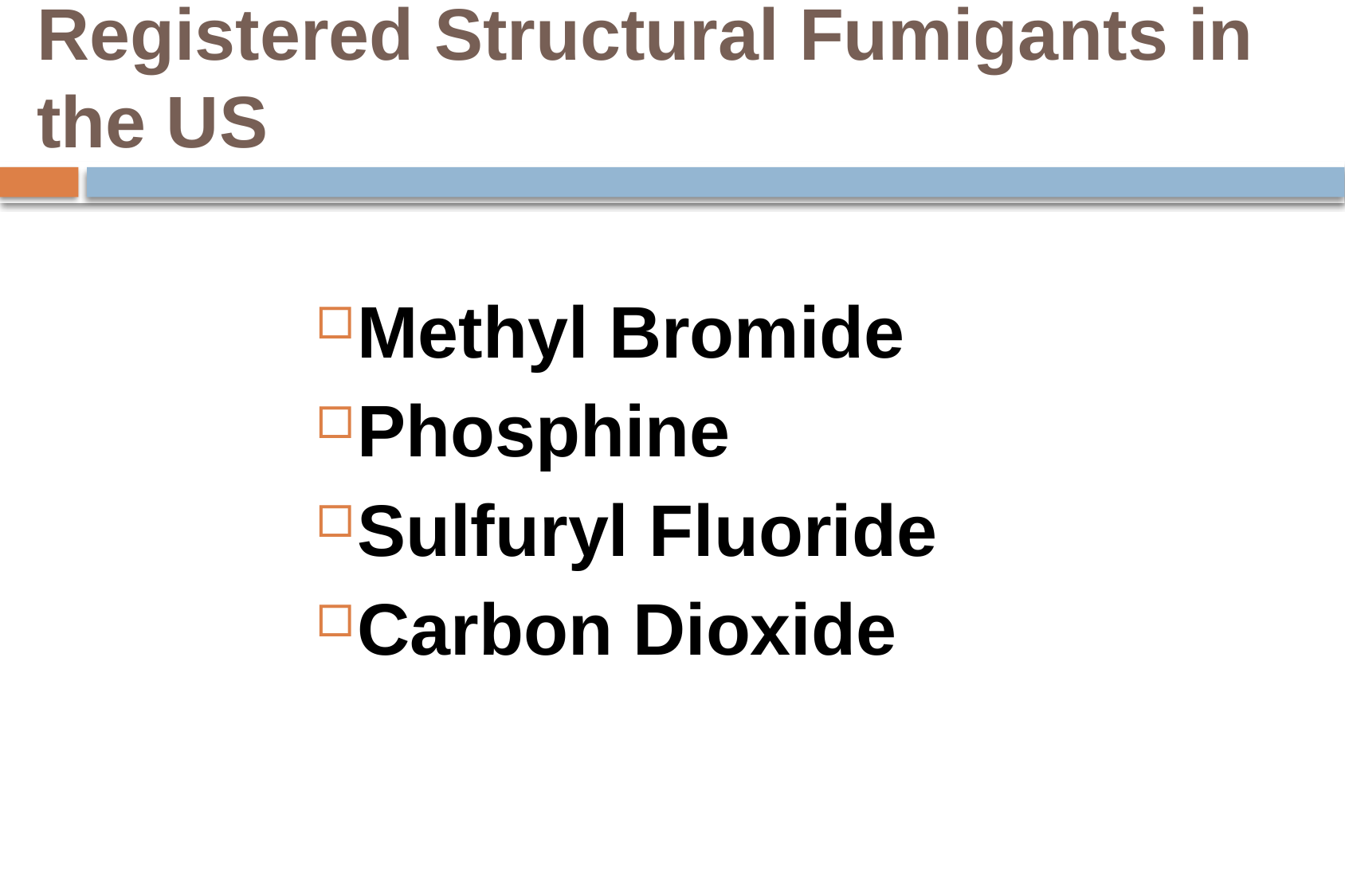

# Registered Structural Fumigants in the US
Methyl Bromide
Phosphine
Sulfuryl Fluoride
Carbon Dioxide